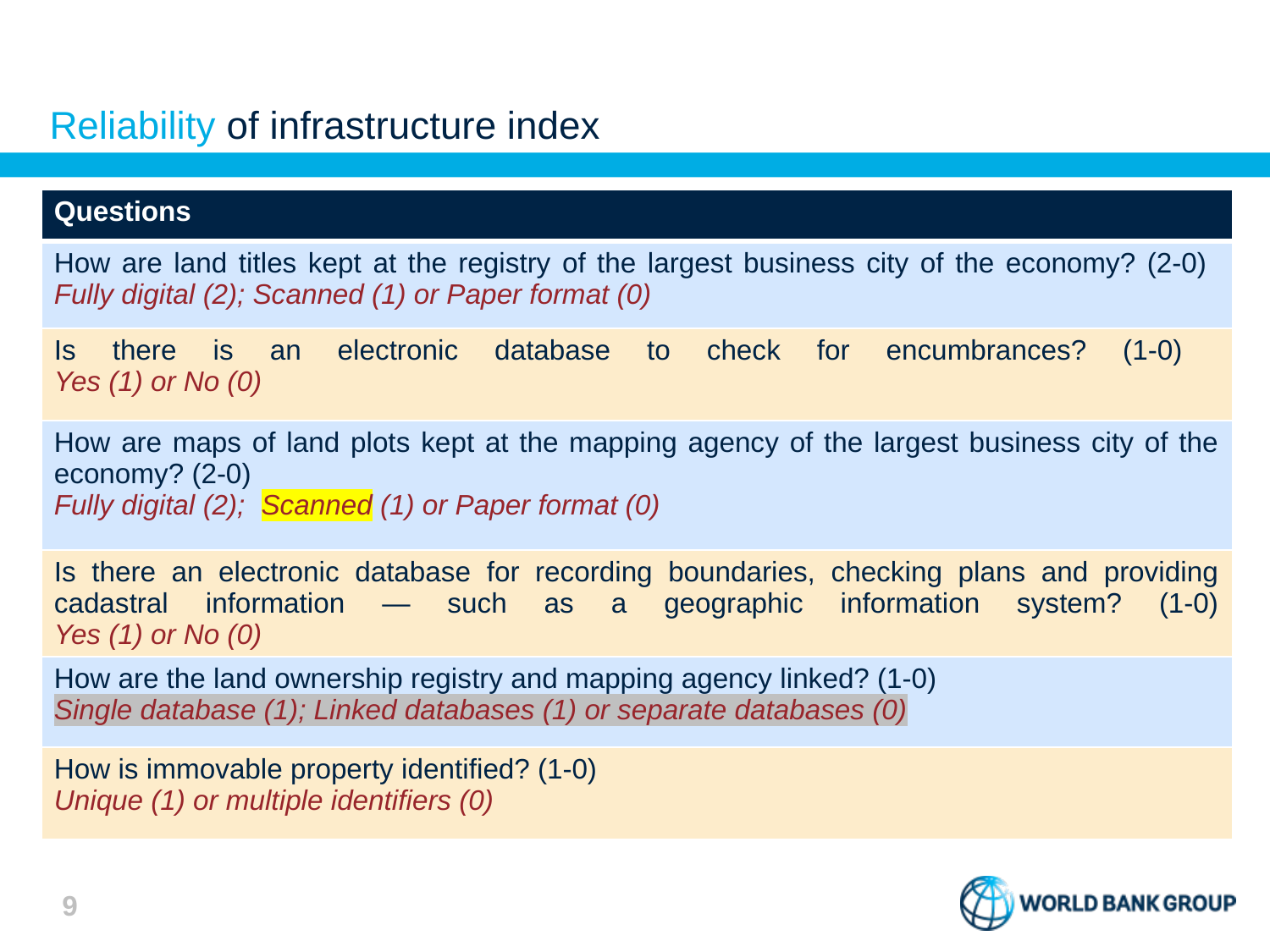

# Reliability of infrastructure index
| Questions |
| --- |
| How are land titles kept at the registry of the largest business city of the economy? (2-0) Fully digital (2); Scanned (1) or Paper format (0) |
| Is there is an electronic database to check for encumbrances? (1-0) Yes (1) or No (0) |
| How are maps of land plots kept at the mapping agency of the largest business city of the economy? (2-0) Fully digital (2); Scanned (1) or Paper format (0) |
| Is there an electronic database for recording boundaries, checking plans and providing cadastral information — such as a geographic information system? (1-0) Yes (1) or No (0) |
| How are the land ownership registry and mapping agency linked? (1-0) Single database (1); Linked databases (1) or separate databases (0) |
| How is immovable property identified? (1-0) Unique (1) or multiple identifiers (0) |
9